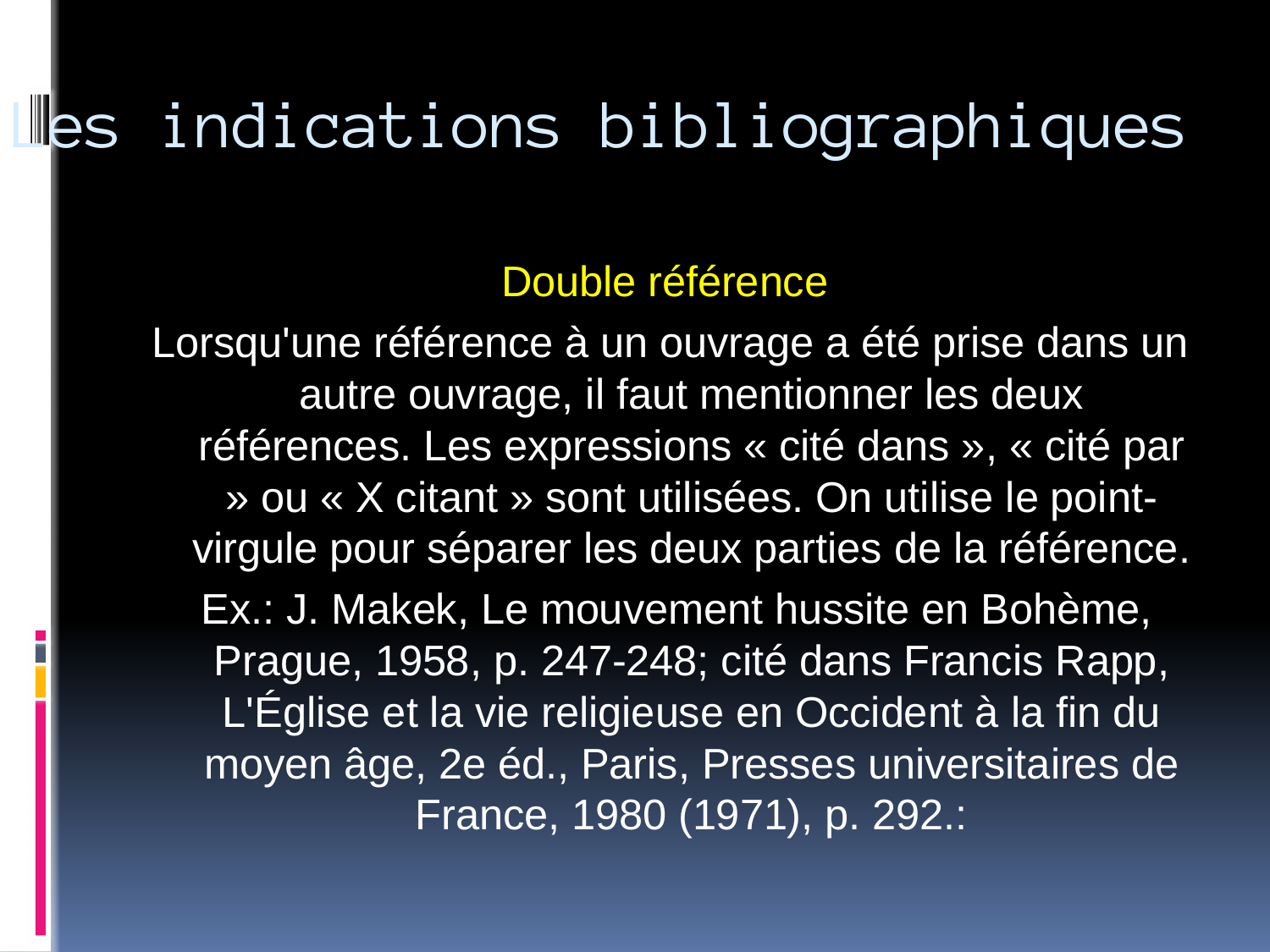

# Les indications bibliographiques
Double référence
Lorsqu'une référence à un ouvrage a été prise dans un autre ouvrage, il faut mentionner les deux références. Les expressions « cité dans », « cité par » ou « X citant » sont utilisées. On utilise le point-virgule pour séparer les deux parties de la référence.
 Ex.: J. Makek, Le mouvement hussite en Bohème, Prague, 1958, p. 247-248; cité dans Francis Rapp, L'Église et la vie religieuse en Occident à la fin du moyen âge, 2e éd., Paris, Presses universitaires de France, 1980 (1971), p. 292.: